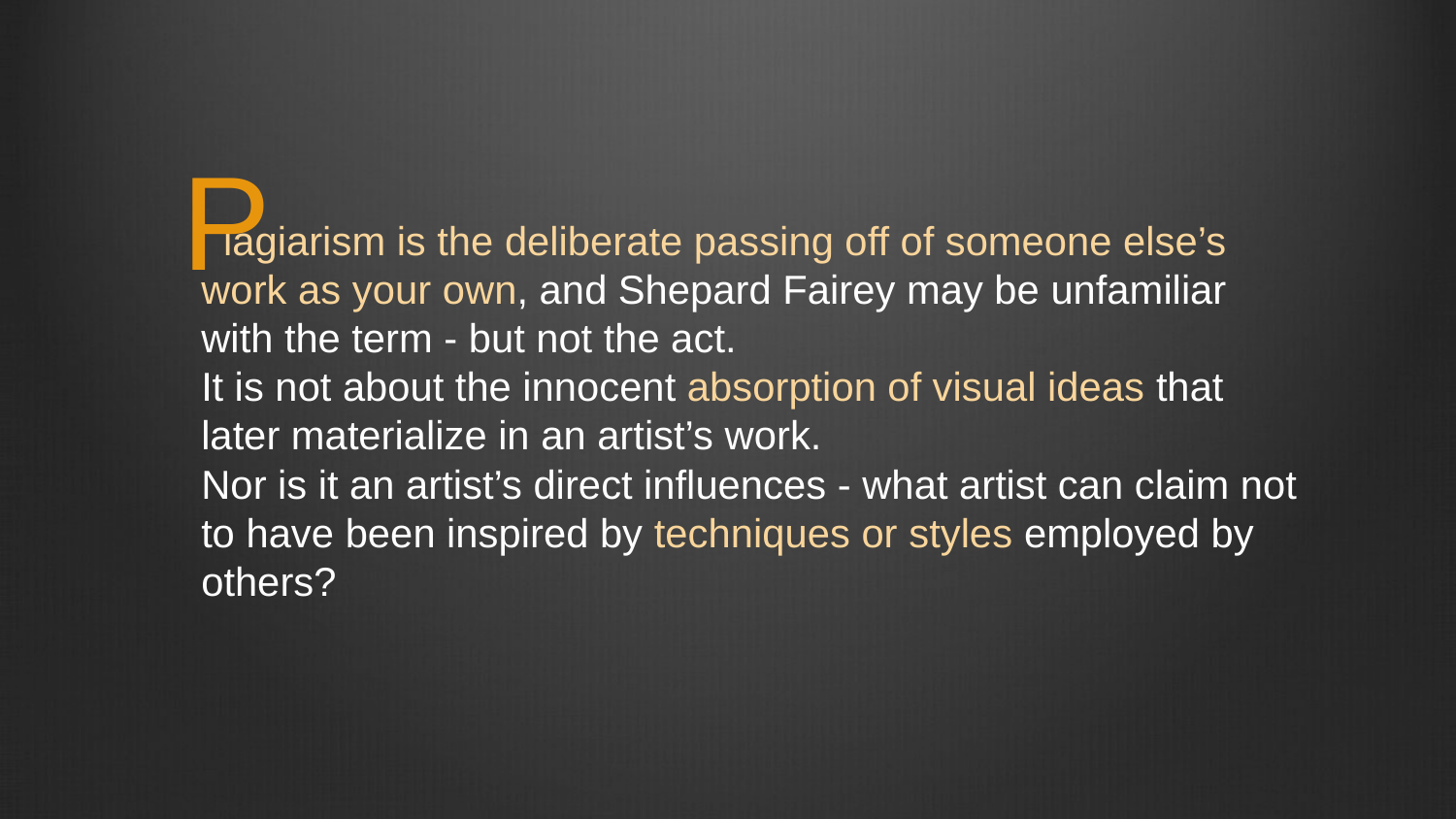

P
  lagiarism is the deliberate passing off of someone else’s work as your own, and Shepard Fairey may be unfamiliar with the term - but not the act.
It is not about the innocent absorption of visual ideas that later materialize in an artist’s work.
Nor is it an artist’s direct influences - what artist can claim not to have been inspired by techniques or styles employed by others?